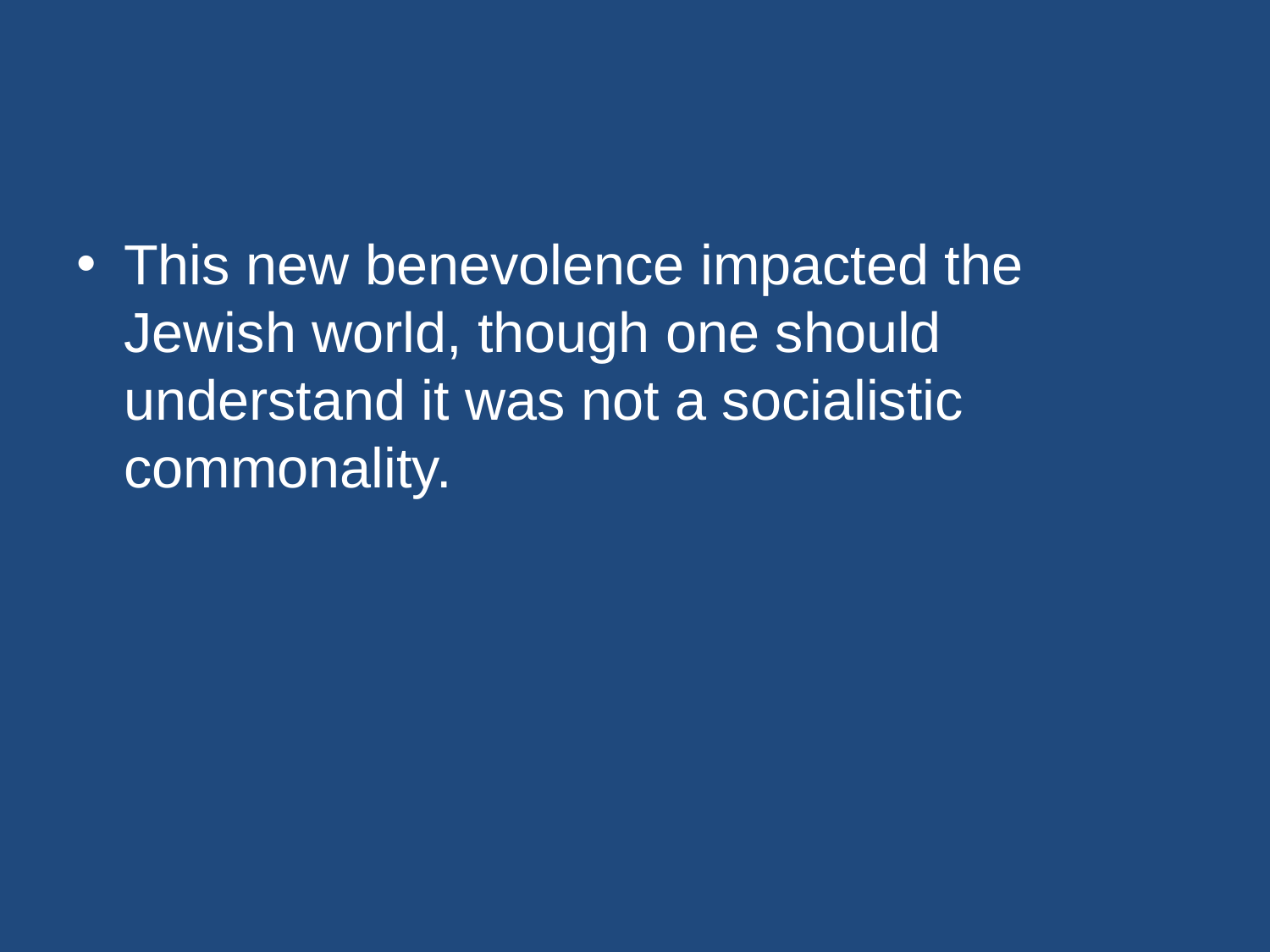

#
This new benevolence impacted the Jewish world, though one should understand it was not a socialistic commonality.